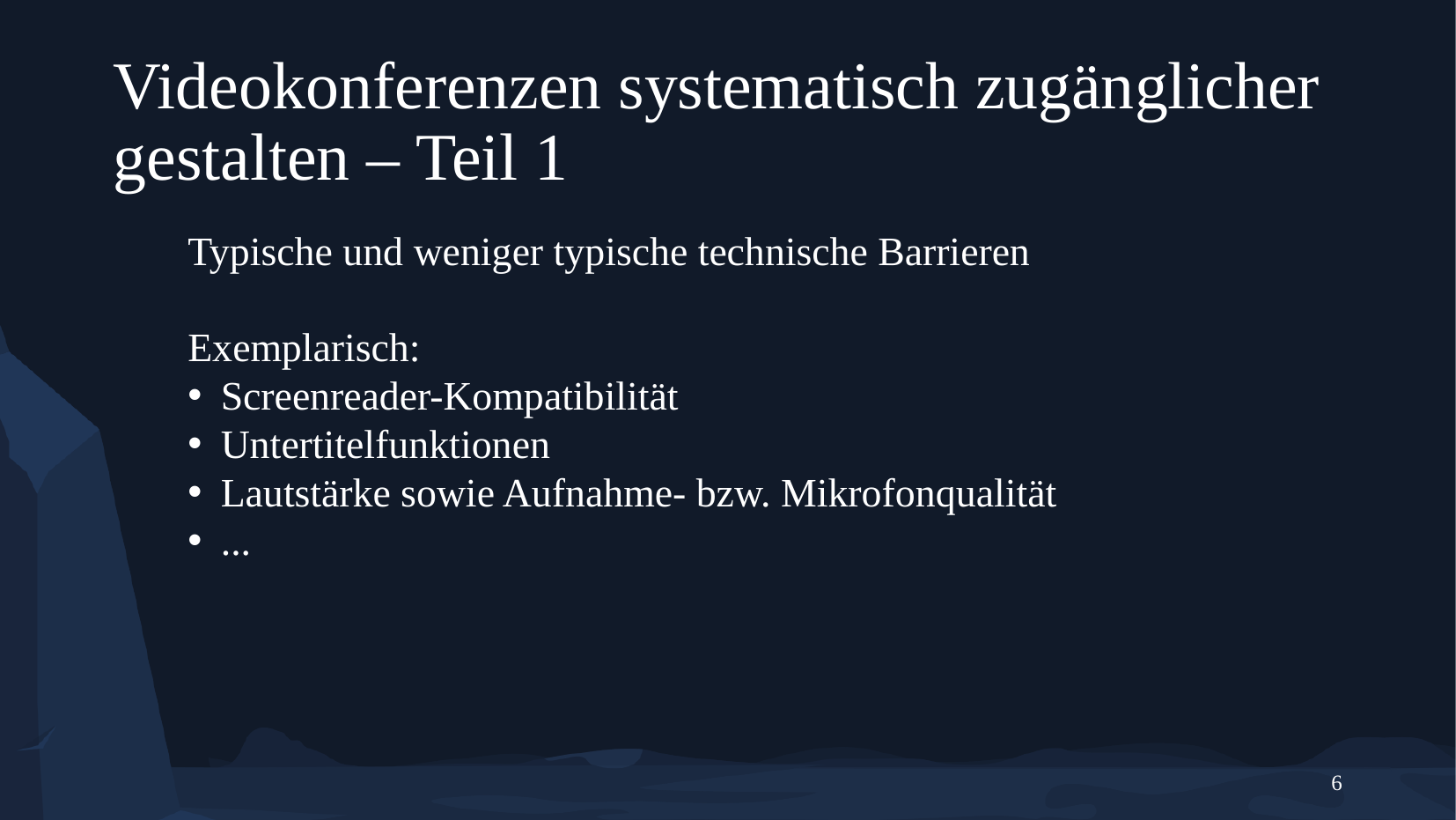

# Videokonferenzen systematisch zugänglicher gestalten – Teil 1
Typische und weniger typische technische Barrieren

Exemplarisch:
Screenreader-Kompatibilität
Untertitelfunktionen
Lautstärke sowie Aufnahme- bzw. Mikrofonqualität
...

6